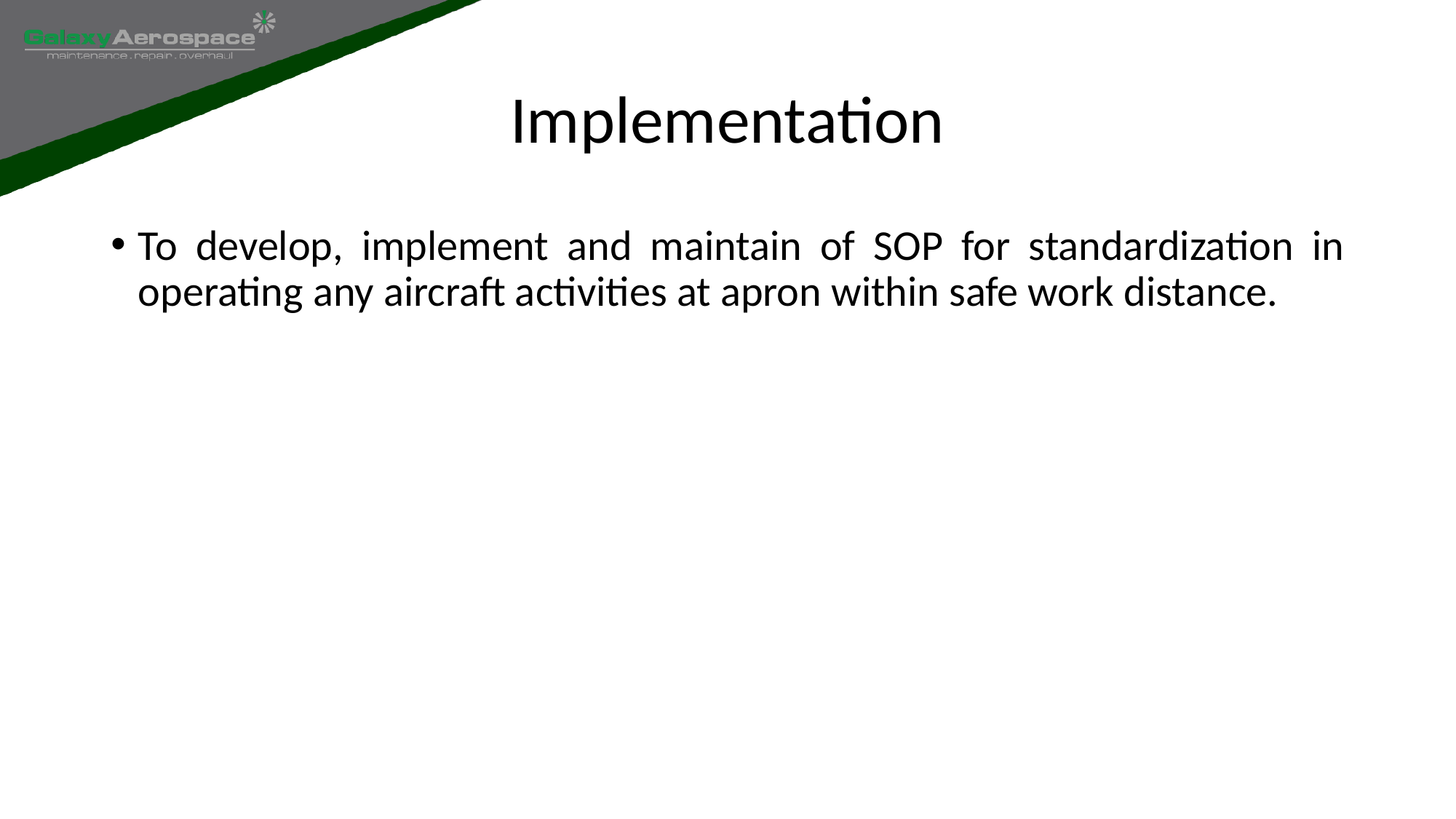

# Implementation
To develop, implement and maintain of SOP for standardization in operating any aircraft activities at apron within safe work distance.